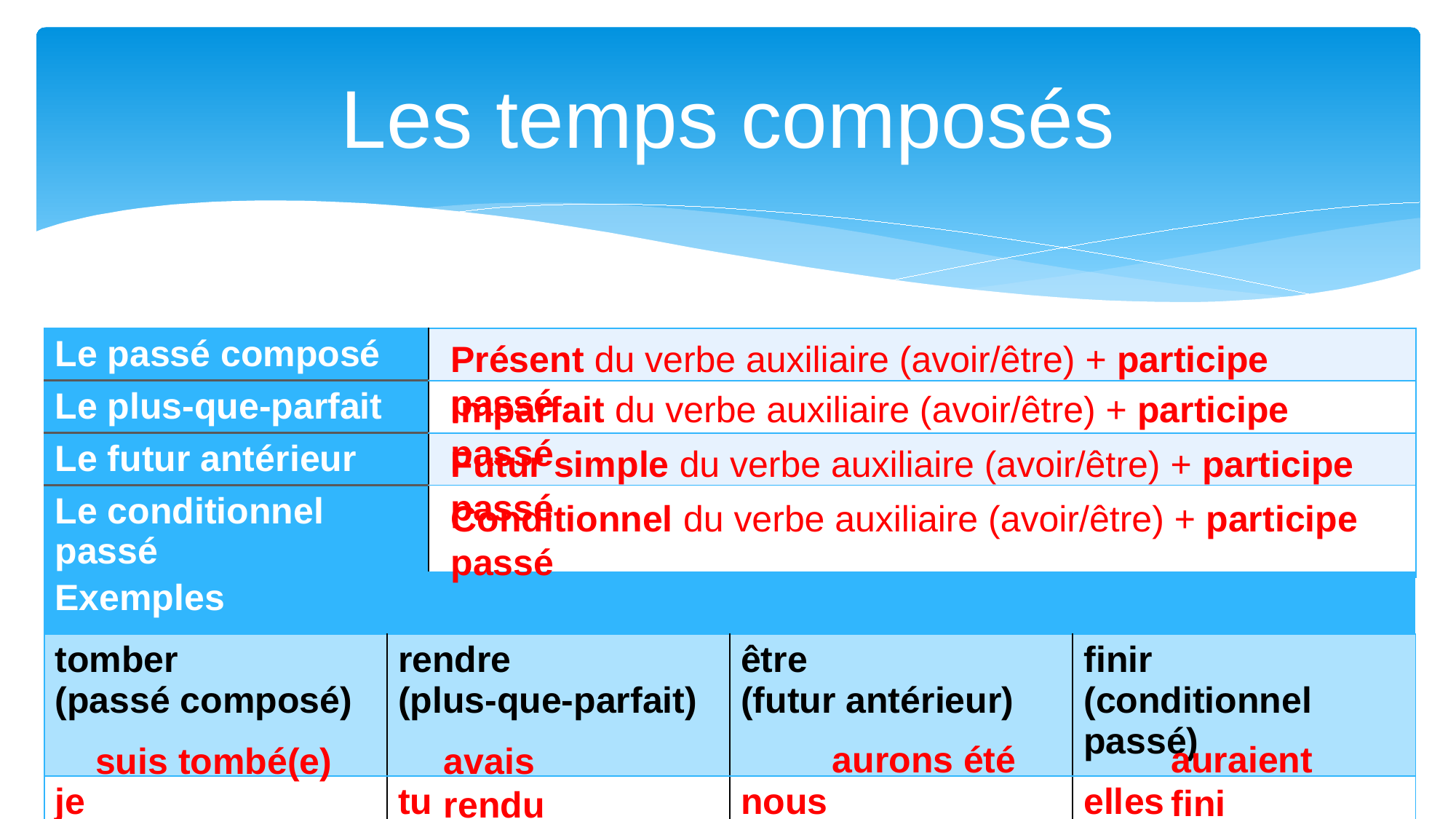

# Les temps composés
| Le passé composé |  |
| --- | --- |
| Le plus-que-parfait |  |
| Le futur antérieur |  |
| Le conditionnel passé |  |
Présent du verbe auxiliaire (avoir/être) + participe passé
Imparfait du verbe auxiliaire (avoir/être) + participe passé
Futur simple du verbe auxiliaire (avoir/être) + participe passé
Conditionnel du verbe auxiliaire (avoir/être) + participe passé
| Exemples |  |  |  |
| --- | --- | --- | --- |
| tomber (passé composé) | rendre (plus-que-parfait) | être (futur antérieur) | finir (conditionnel passé) |
| je | tu | nous | elles |
aurons été
auraient fini
suis tombé(e)
avais rendu